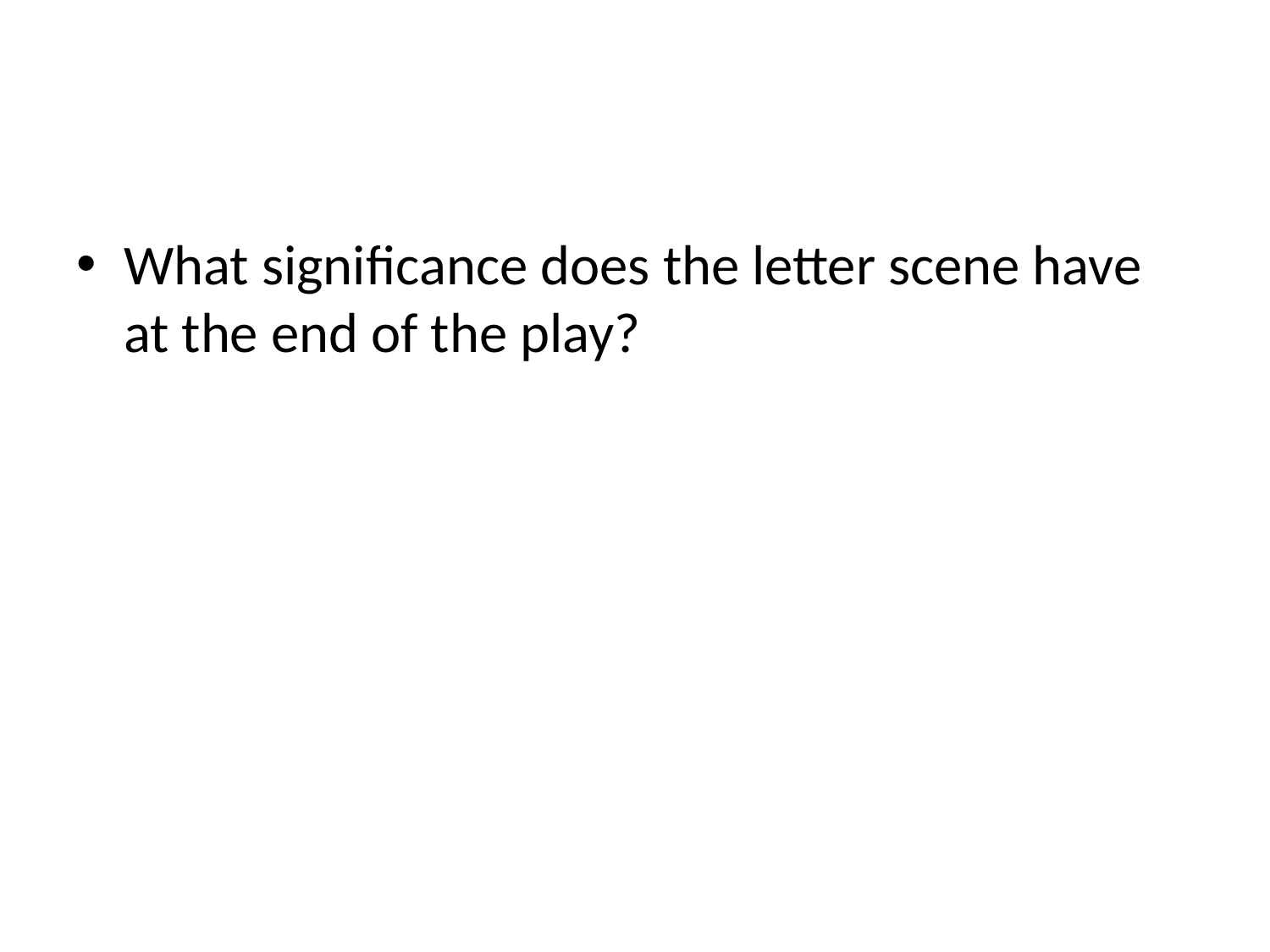

#
What significance does the letter scene have at the end of the play?